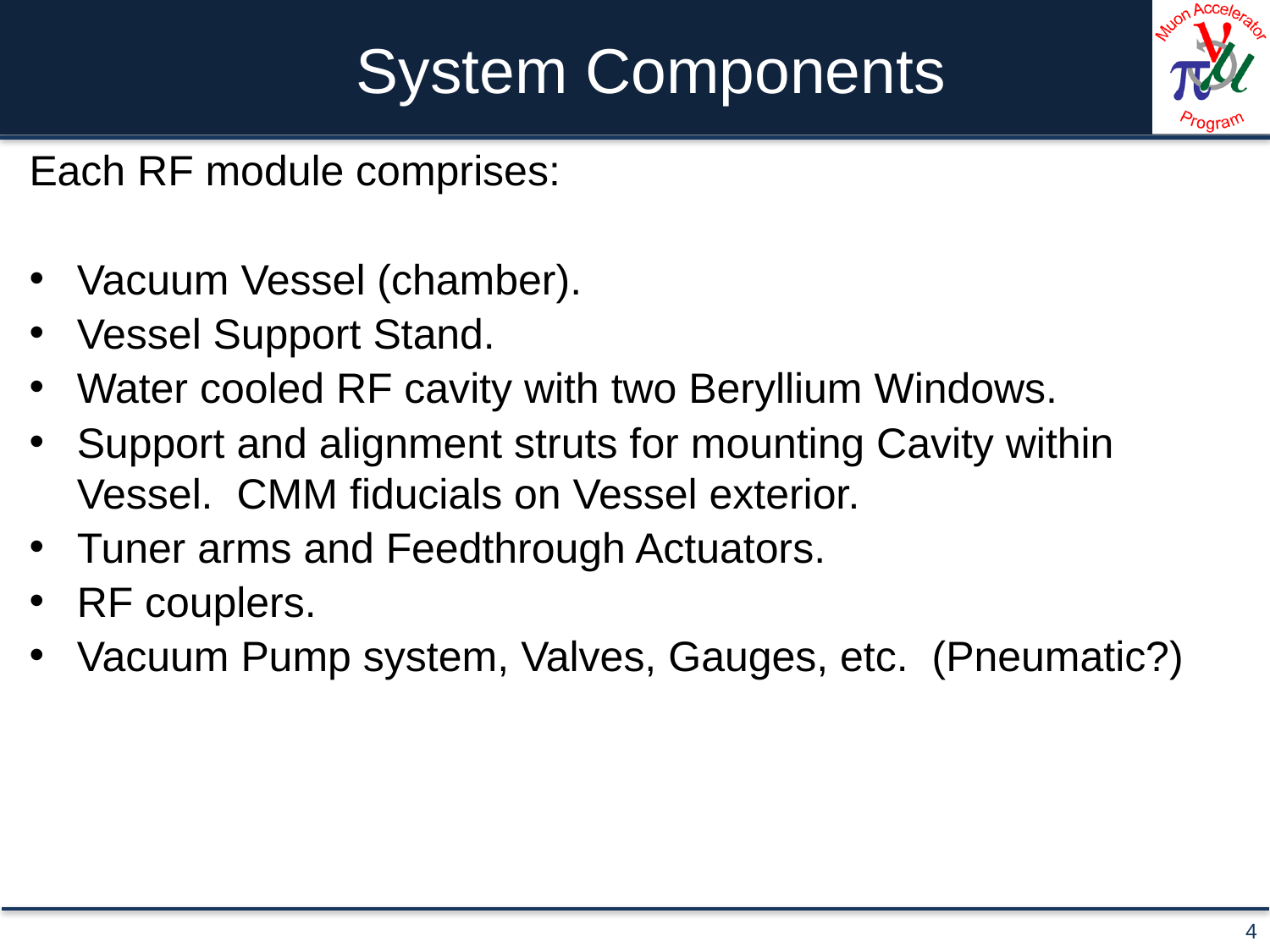

# System Components
Each RF module comprises:

Vacuum Vessel (chamber).
Vessel Support Stand.
Water cooled RF cavity with two Beryllium Windows.
Support and alignment struts for mounting Cavity within Vessel.  CMM fiducials on Vessel exterior.
Tuner arms and Feedthrough Actuators.
RF couplers.
Vacuum Pump system, Valves, Gauges, etc.  (Pneumatic?)
4